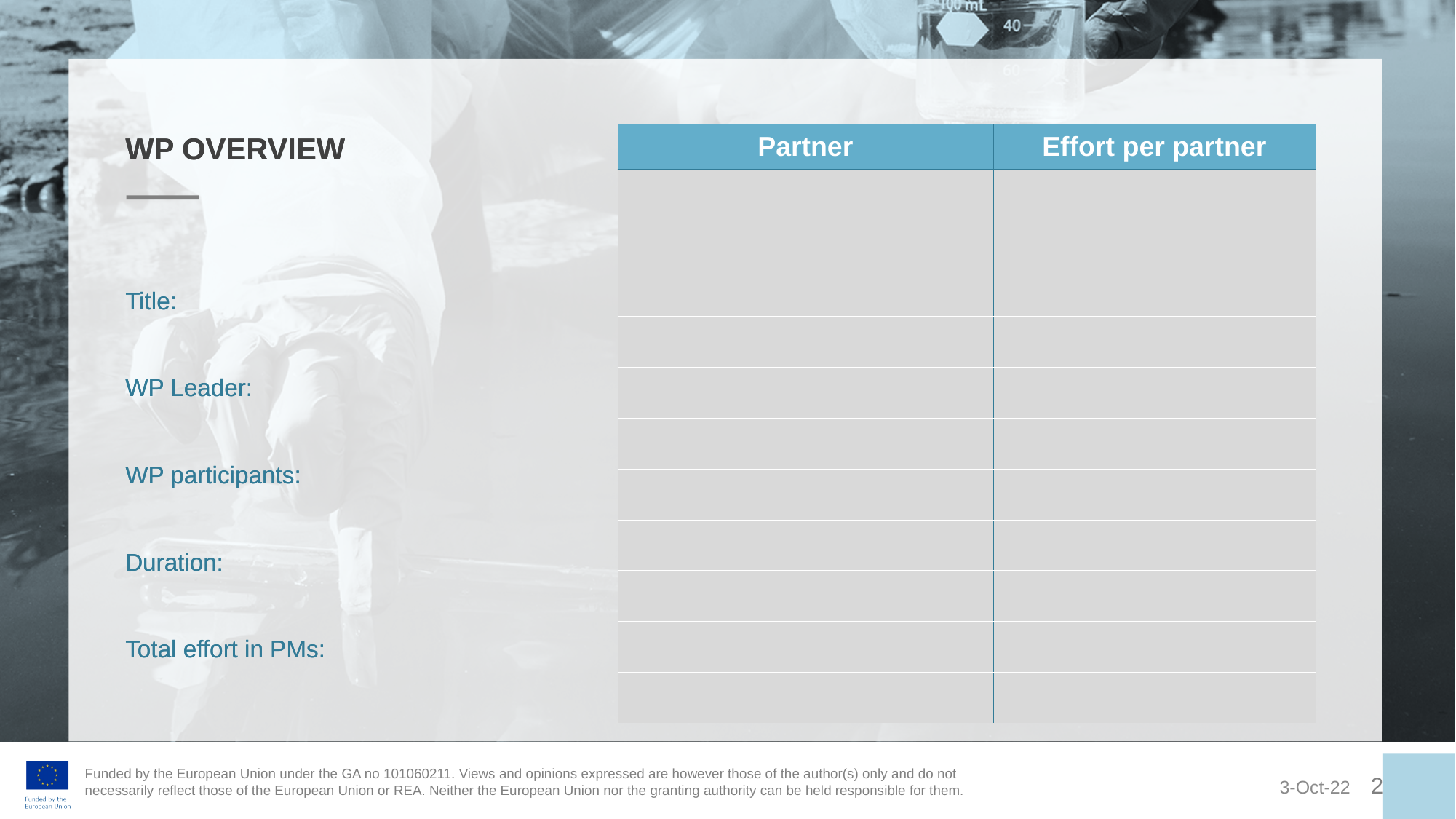

| Partner | Effort per partner |
| --- | --- |
|  |  |
|  |  |
|  |  |
|  |  |
|  |  |
|  |  |
|  |  |
|  |  |
|  |  |
|  |  |
|  |  |
WP OVERVIEW

Title:

WP Leader:

WP participants:

Duration:

Total effort in PMs:
2